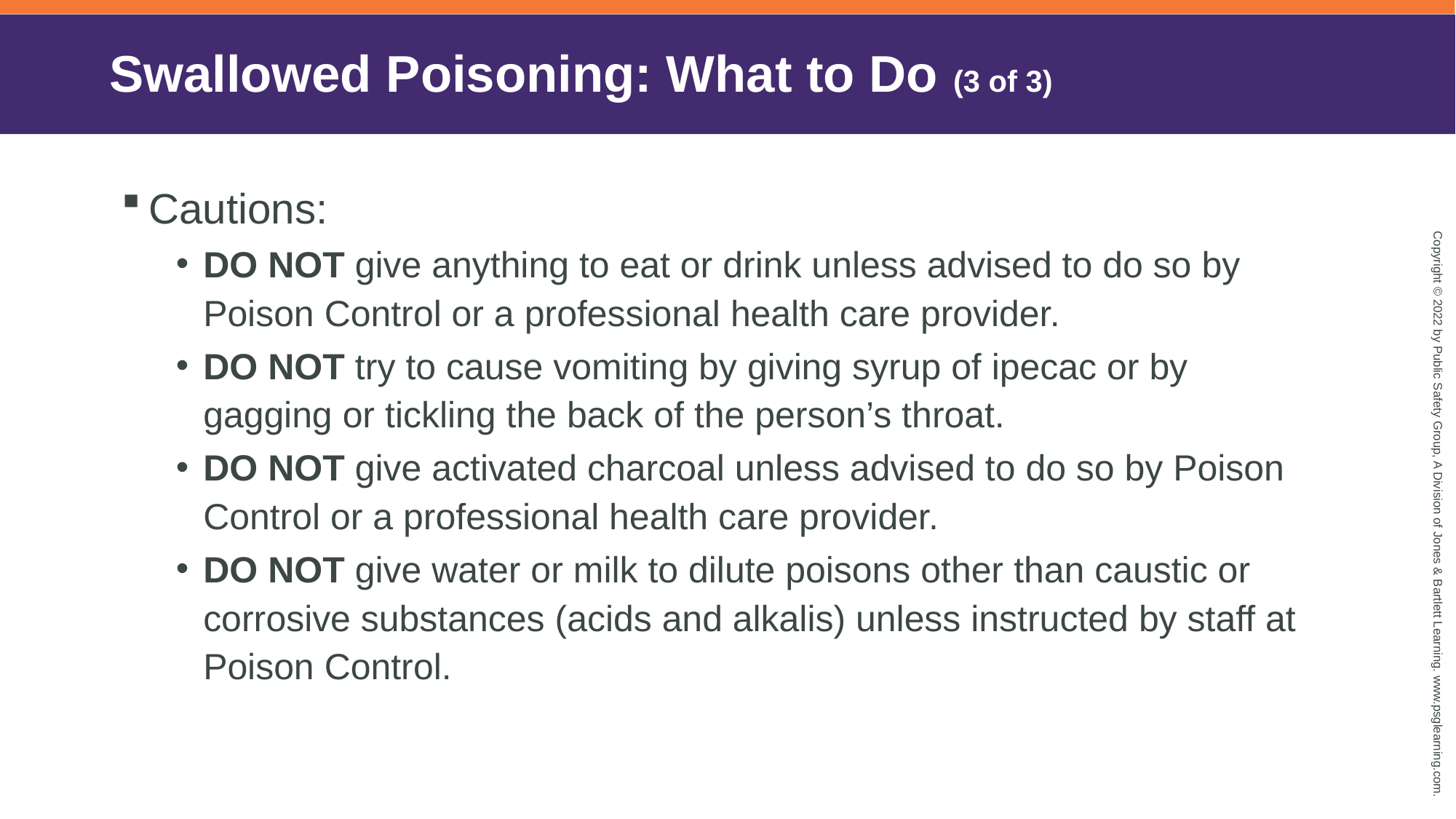

# Swallowed Poisoning: What to Do (3 of 3)
Cautions:
DO NOT give anything to eat or drink unless advised to do so by Poison Control or a professional health care provider.
DO NOT try to cause vomiting by giving syrup of ipecac or by gagging or tickling the back of the person’s throat.
DO NOT give activated charcoal unless advised to do so by Poison Control or a professional health care provider.
DO NOT give water or milk to dilute poisons other than caustic or corrosive substances (acids and alkalis) unless instructed by staff at Poison Control.